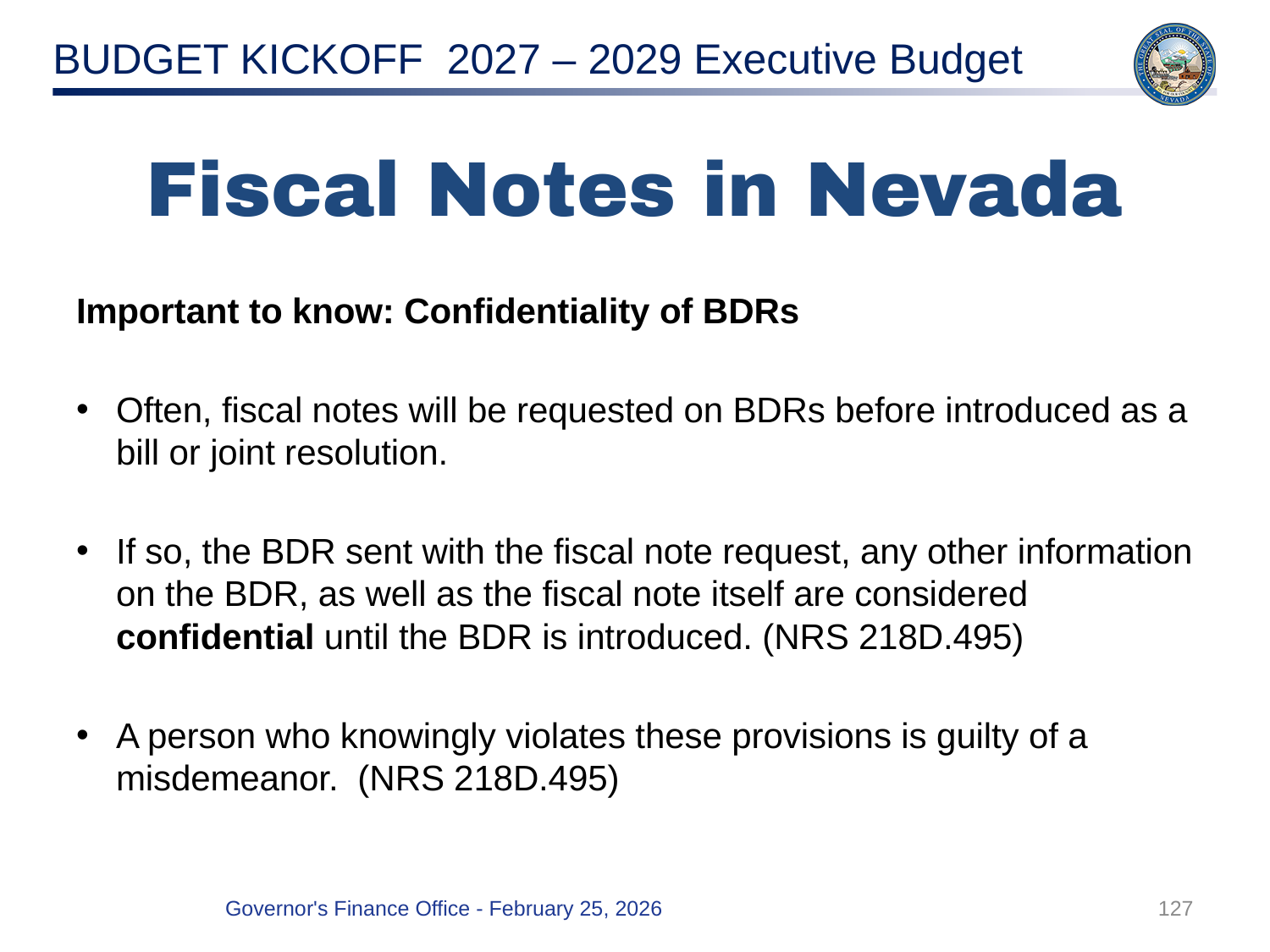

# Fiscal Notes in Nevada
Important to know: Confidentiality of BDRs

Often, fiscal notes will be requested on BDRs before introduced as a bill or joint resolution.

If so, the BDR sent with the fiscal note request, any other information on the BDR, as well as the fiscal note itself are considered confidential until the BDR is introduced. (NRS 218D.495)

A person who knowingly violates these provisions is guilty of a misdemeanor.  (NRS 218D.495)

127
Governor's Finance Office - February 25, 2026